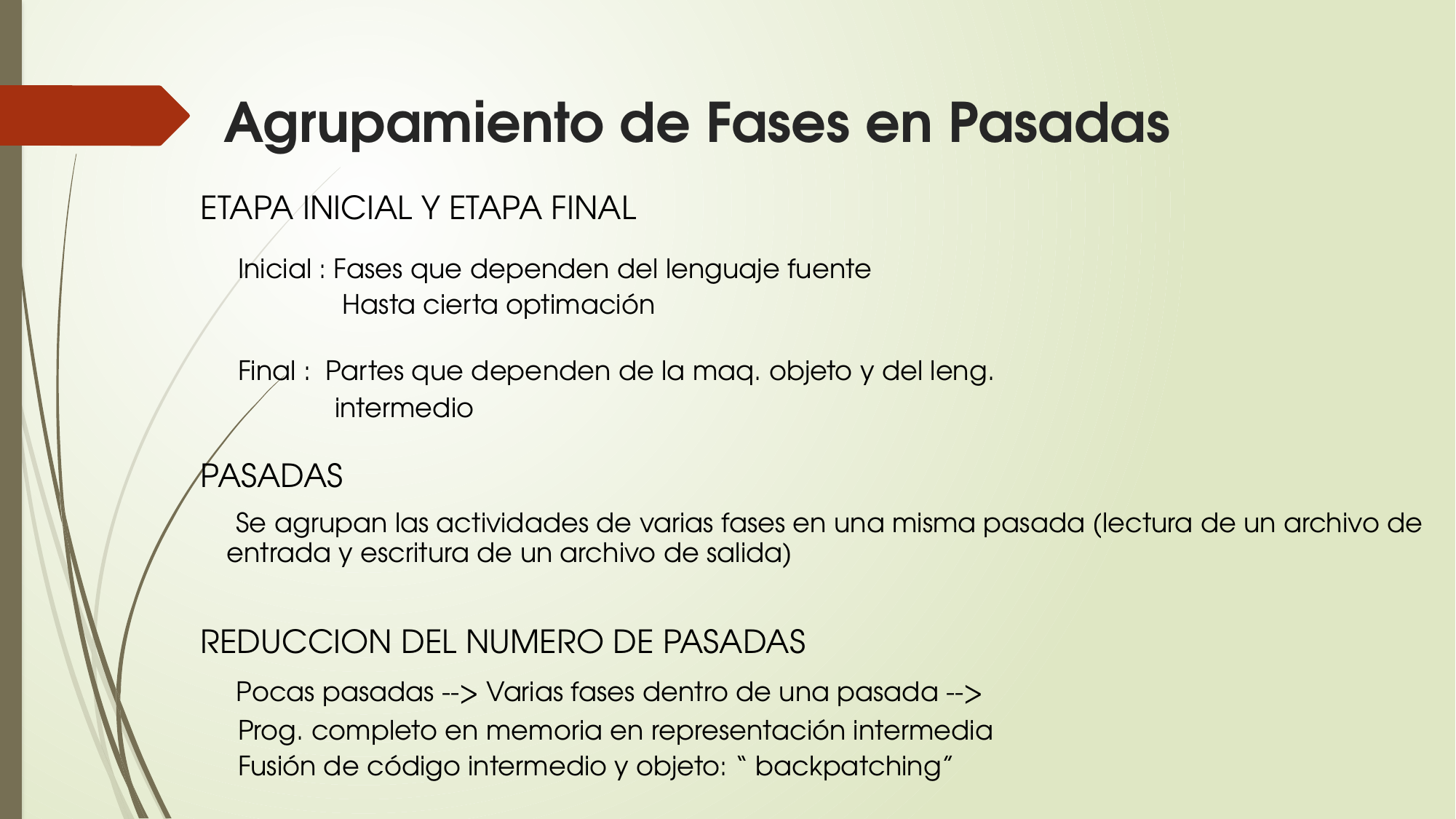

# Agrupamiento de Fases en Pasadas
ETAPA INICIAL Y ETAPA FINAL

     Inicial : Fases que dependen del lenguaje fuente
                   Hasta cierta optimación

     Final :  Partes que dependen de la maq. objeto y del leng.
                  intermedio

PASADAS
    Se agrupan las actividades de varias fases en una misma pasada (lectura de un archivo de entrada y escritura de un archivo de salida)

REDUCCION DEL NUMERO DE PASADAS
    Pocas pasadas --> Varias fases dentro de una pasada -->
     Prog. completo en memoria en representación intermedia
     Fusión de código intermedio y objeto: “ backpatching”